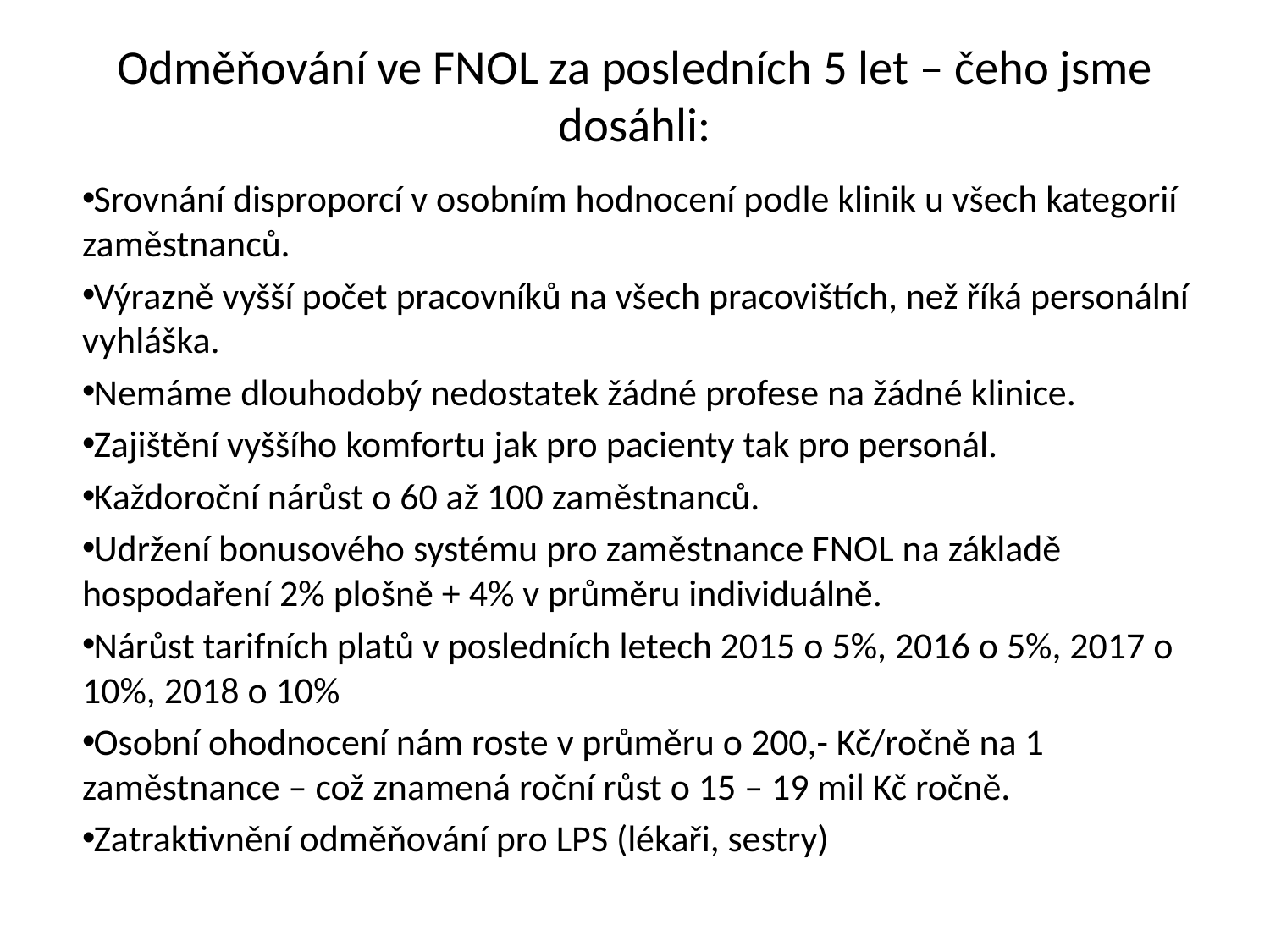

# Odměňování ve FNOL za posledních 5 let – čeho jsme dosáhli:
Srovnání disproporcí v osobním hodnocení podle klinik u všech kategorií zaměstnanců.
Výrazně vyšší počet pracovníků na všech pracovištích, než říká personální vyhláška.
Nemáme dlouhodobý nedostatek žádné profese na žádné klinice.
Zajištění vyššího komfortu jak pro pacienty tak pro personál.
Každoroční nárůst o 60 až 100 zaměstnanců.
Udržení bonusového systému pro zaměstnance FNOL na základě hospodaření 2% plošně + 4% v průměru individuálně.
Nárůst tarifních platů v posledních letech 2015 o 5%, 2016 o 5%, 2017 o 10%, 2018 o 10%
Osobní ohodnocení nám roste v průměru o 200,- Kč/ročně na 1 zaměstnance – což znamená roční růst o 15 – 19 mil Kč ročně.
Zatraktivnění odměňování pro LPS (lékaři, sestry)